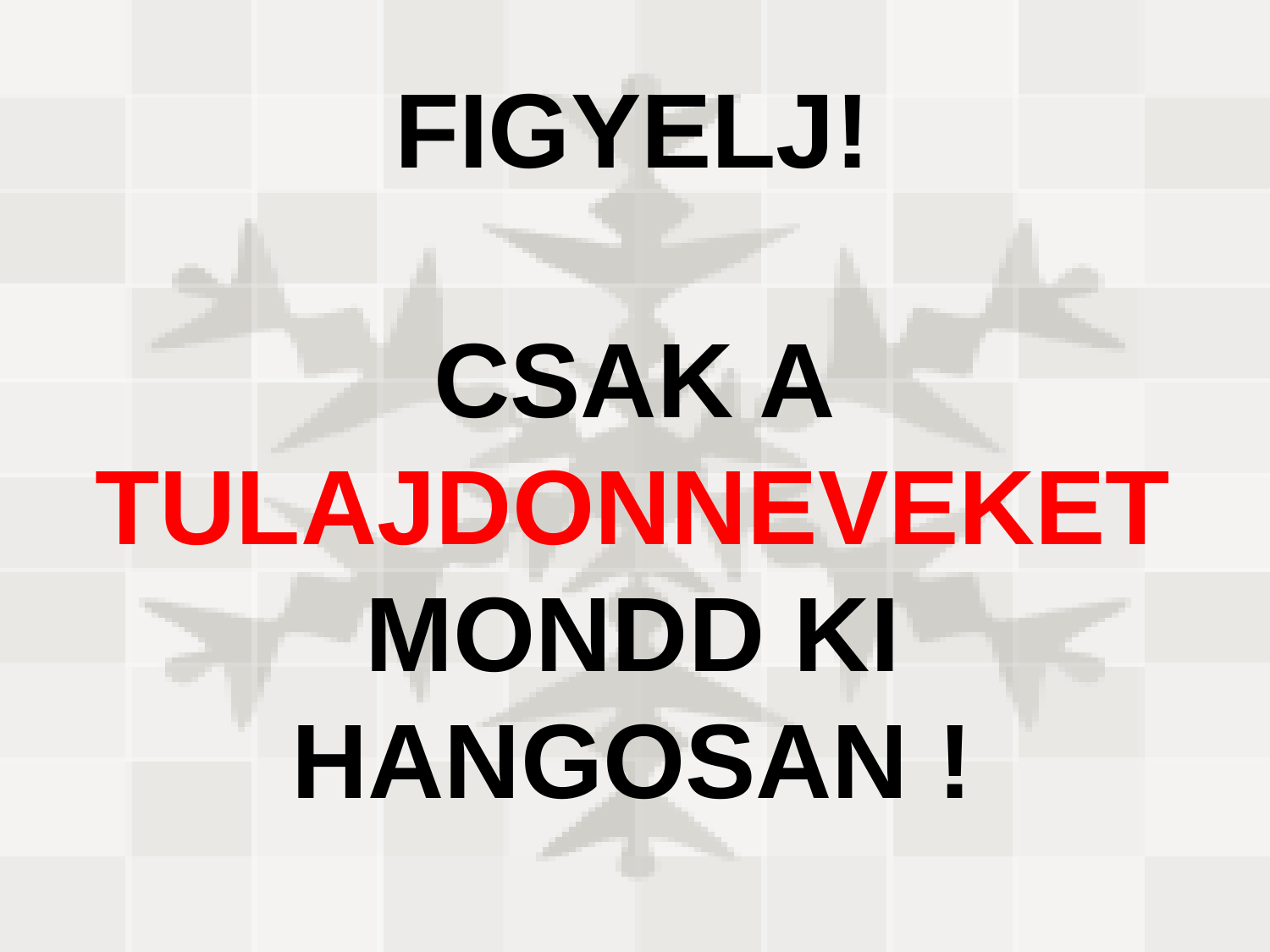

FIGYELJ!
CSAK A TULAJDONNEVEKET
MONDD KI HANGOSAN !